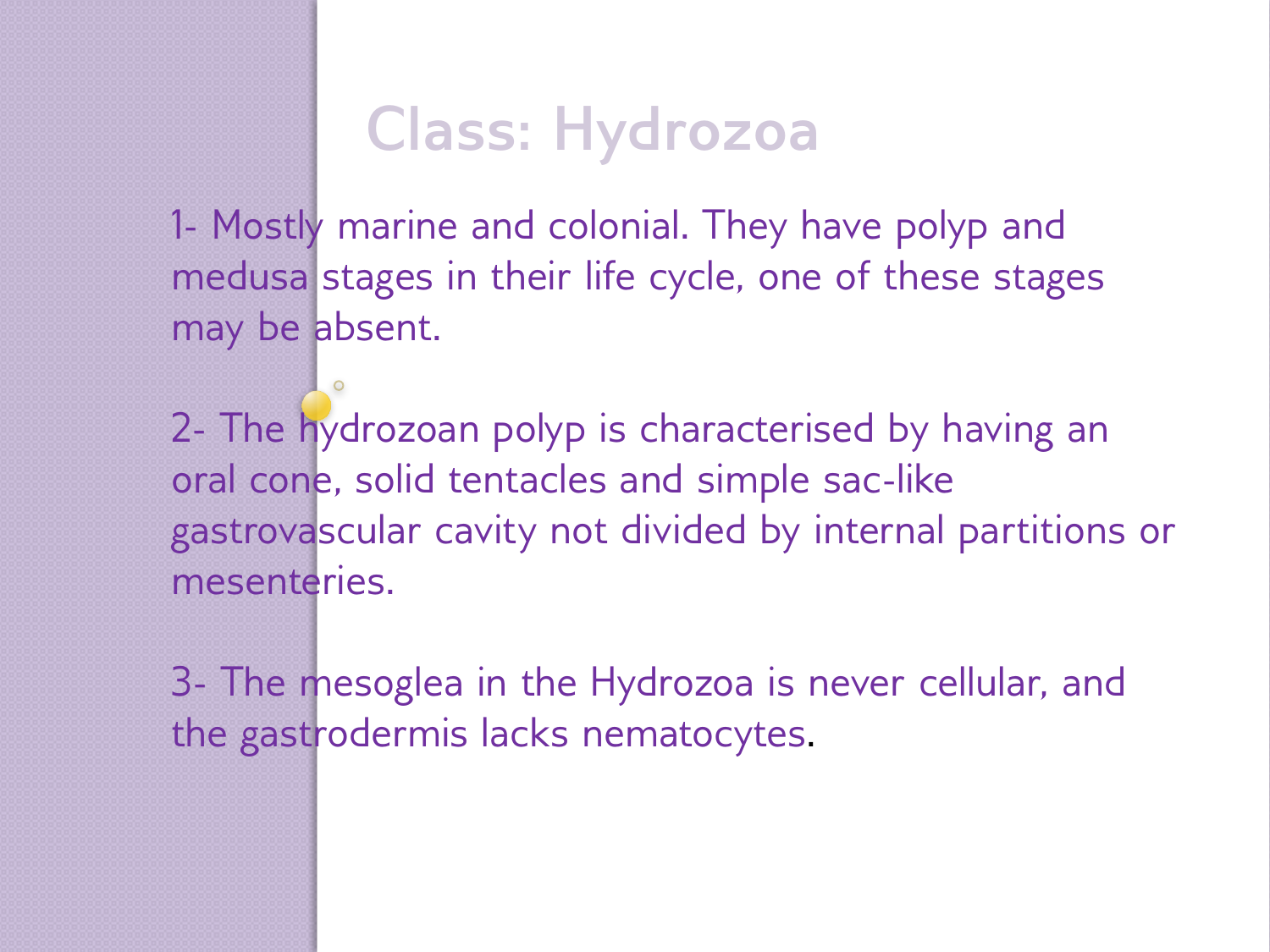

Class: Hydrozoa
1- Mostly marine and colonial. They have polyp and medusa stages in their life cycle, one of these stages may be absent.

2- The hydrozoan polyp is characterised by having an oral cone, solid tentacles and simple sac-like gastrovascular cavity not divided by internal partitions or mesenteries.

3- The mesoglea in the Hydrozoa is never cellular, and the gastrodermis lacks nematocytes.